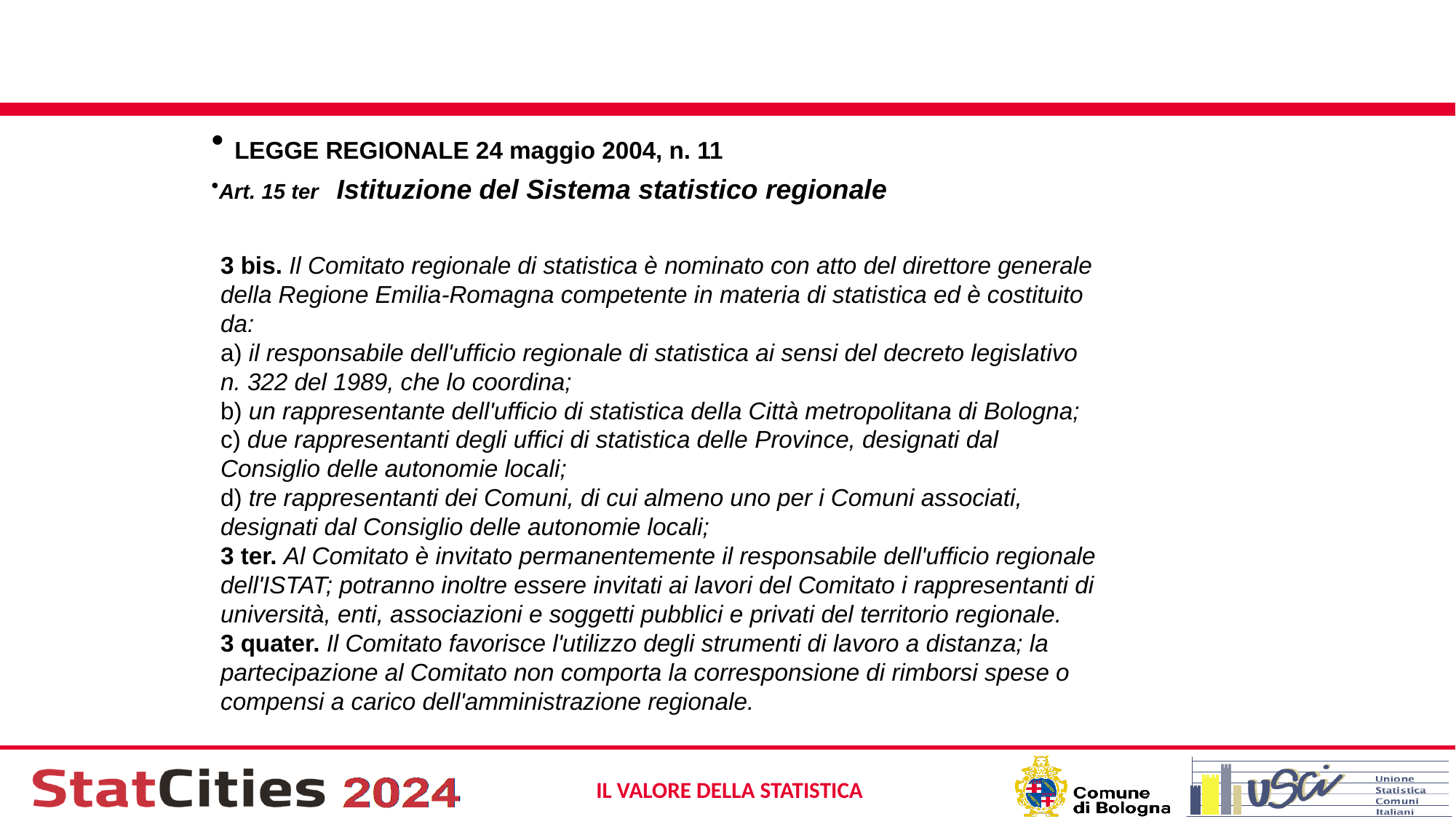

#
 LEGGE REGIONALE 24 maggio 2004, n. 11
Art. 15 ter   Istituzione del Sistema statistico regionale

3 bis. Il Comitato regionale di statistica è nominato con atto del direttore generale della Regione Emilia-Romagna competente in materia di statistica ed è costituito da:
a) il responsabile dell'ufficio regionale di statistica ai sensi del decreto legislativo n. 322 del 1989, che lo coordina;
b) un rappresentante dell'ufficio di statistica della Città metropolitana di Bologna;
c) due rappresentanti degli uffici di statistica delle Province, designati dal Consiglio delle autonomie locali;
d) tre rappresentanti dei Comuni, di cui almeno uno per i Comuni associati, designati dal Consiglio delle autonomie locali;
3 ter. Al Comitato è invitato permanentemente il responsabile dell'ufficio regionale dell'ISTAT; potranno inoltre essere invitati ai lavori del Comitato i rappresentanti di università, enti, associazioni e soggetti pubblici e privati del territorio regionale.
3 quater. Il Comitato favorisce l'utilizzo degli strumenti di lavoro a distanza; la partecipazione al Comitato non comporta la corresponsione di rimborsi spese o compensi a carico dell'amministrazione regionale.